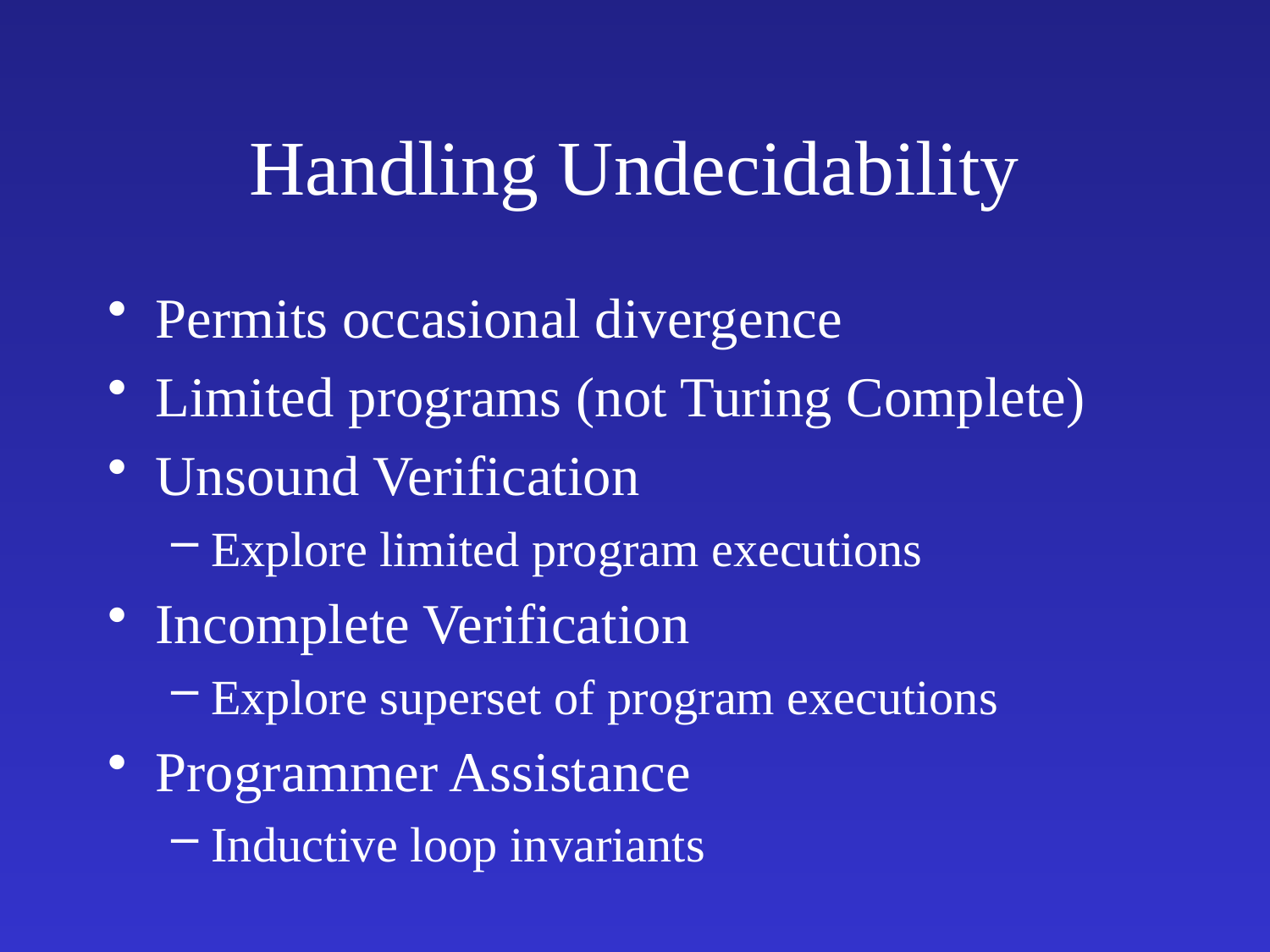

# Handling Undecidability
Permits occasional divergence
Limited programs (not Turing Complete)
Unsound Verification
Explore limited program executions
Incomplete Verification
Explore superset of program executions
Programmer Assistance
Inductive loop invariants